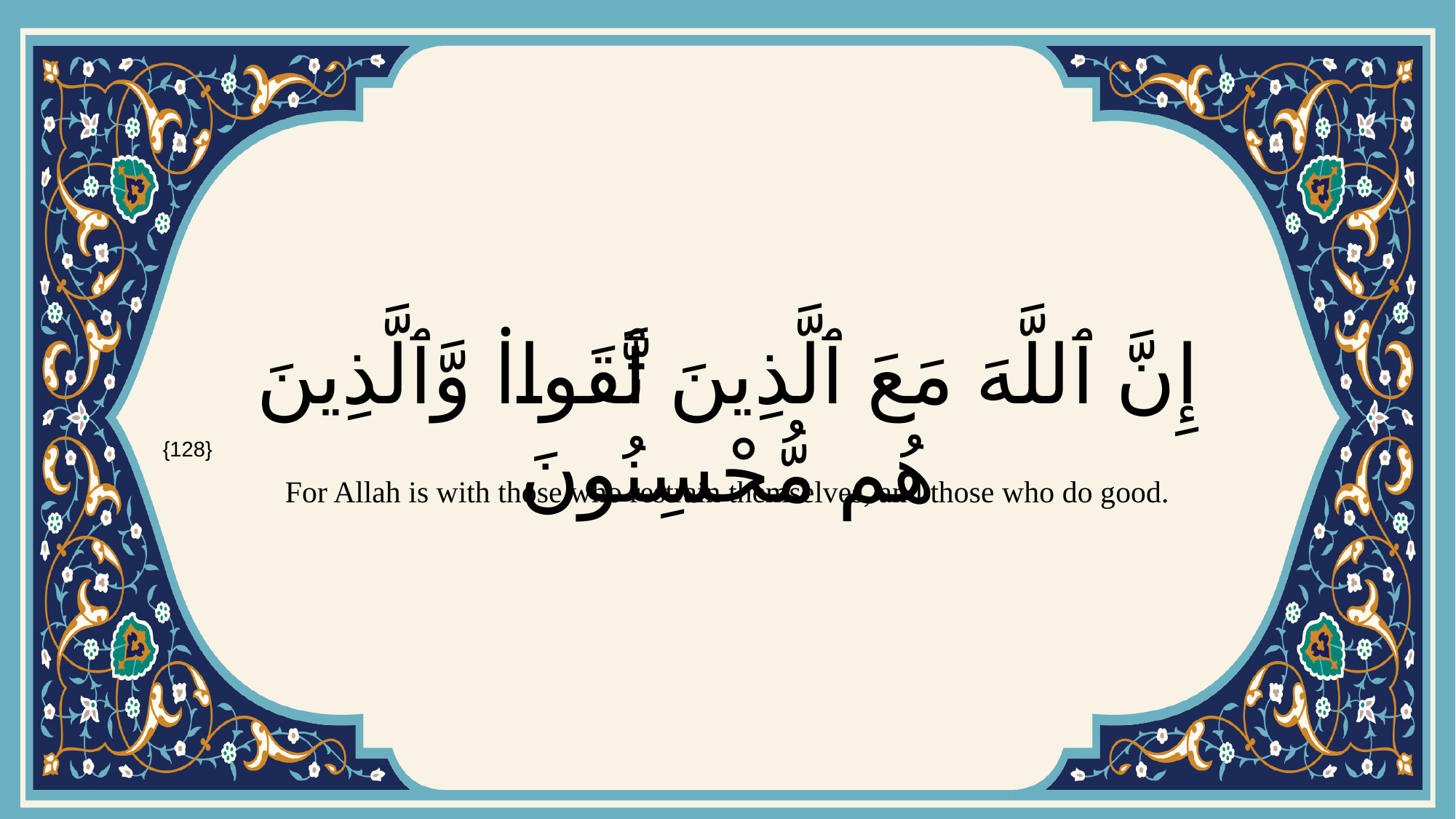

# إِنَّ ٱللَّهَ مَعَ ٱلَّذِينَ ٱتَّقَوا۟ وَّٱلَّذِينَ هُم مُّحْسِنُونَ
{128}
For Allah is with those who restrain themselves, and those who do good.